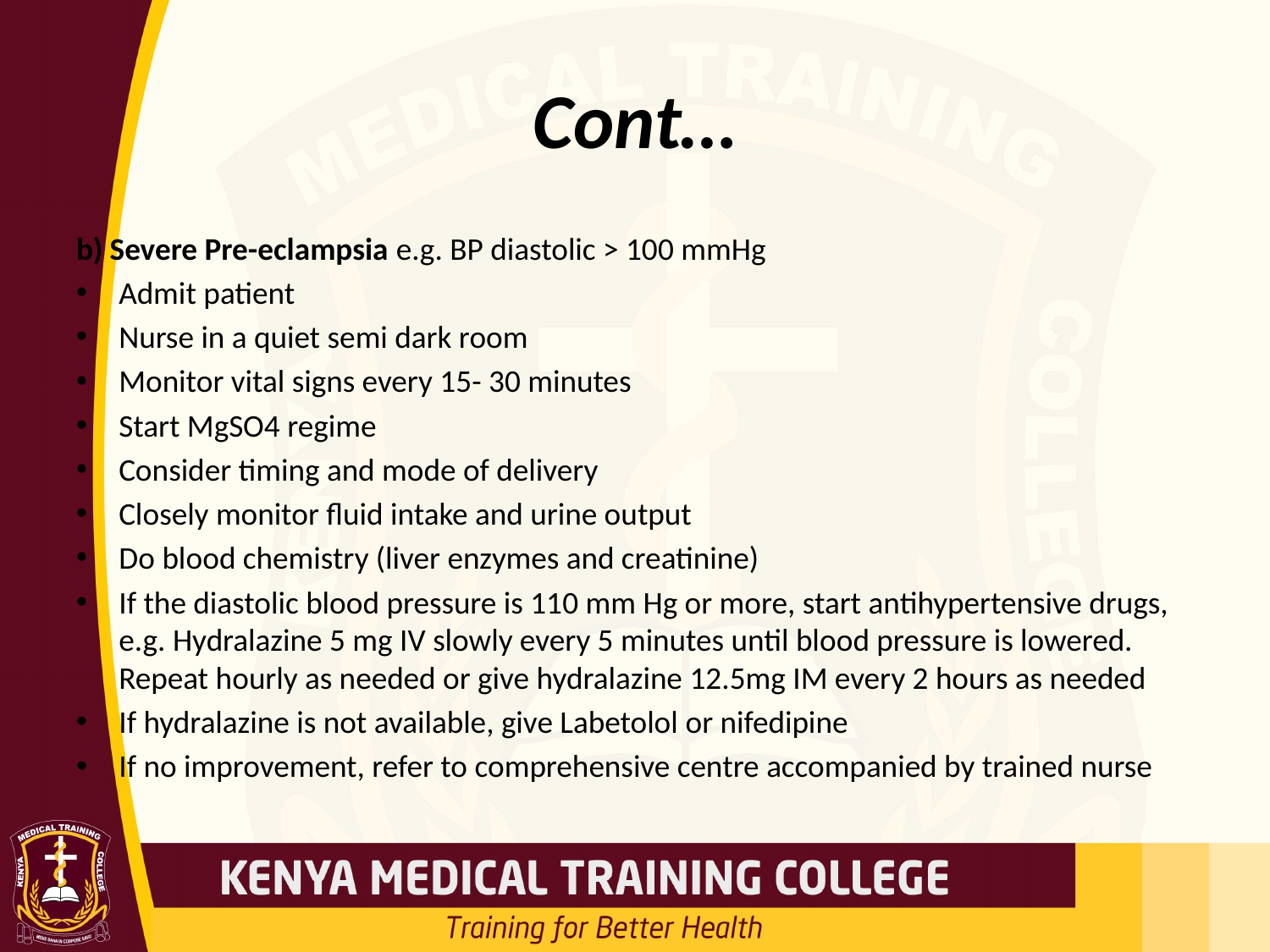

# Cont…
b) Severe Pre-eclampsia e.g. BP diastolic > 100 mmHg
Admit patient
Nurse in a quiet semi dark room
Monitor vital signs every 15- 30 minutes
Start MgSO4 regime
Consider timing and mode of delivery
Closely monitor fluid intake and urine output
Do blood chemistry (liver enzymes and creatinine)
If the diastolic blood pressure is 110 mm Hg or more, start antihypertensive drugs, e.g. Hydralazine 5 mg IV slowly every 5 minutes until blood pressure is lowered. Repeat hourly as needed or give hydralazine 12.5mg IM every 2 hours as needed
If hydralazine is not available, give Labetolol or nifedipine
If no improvement, refer to comprehensive centre accompanied by trained nurse